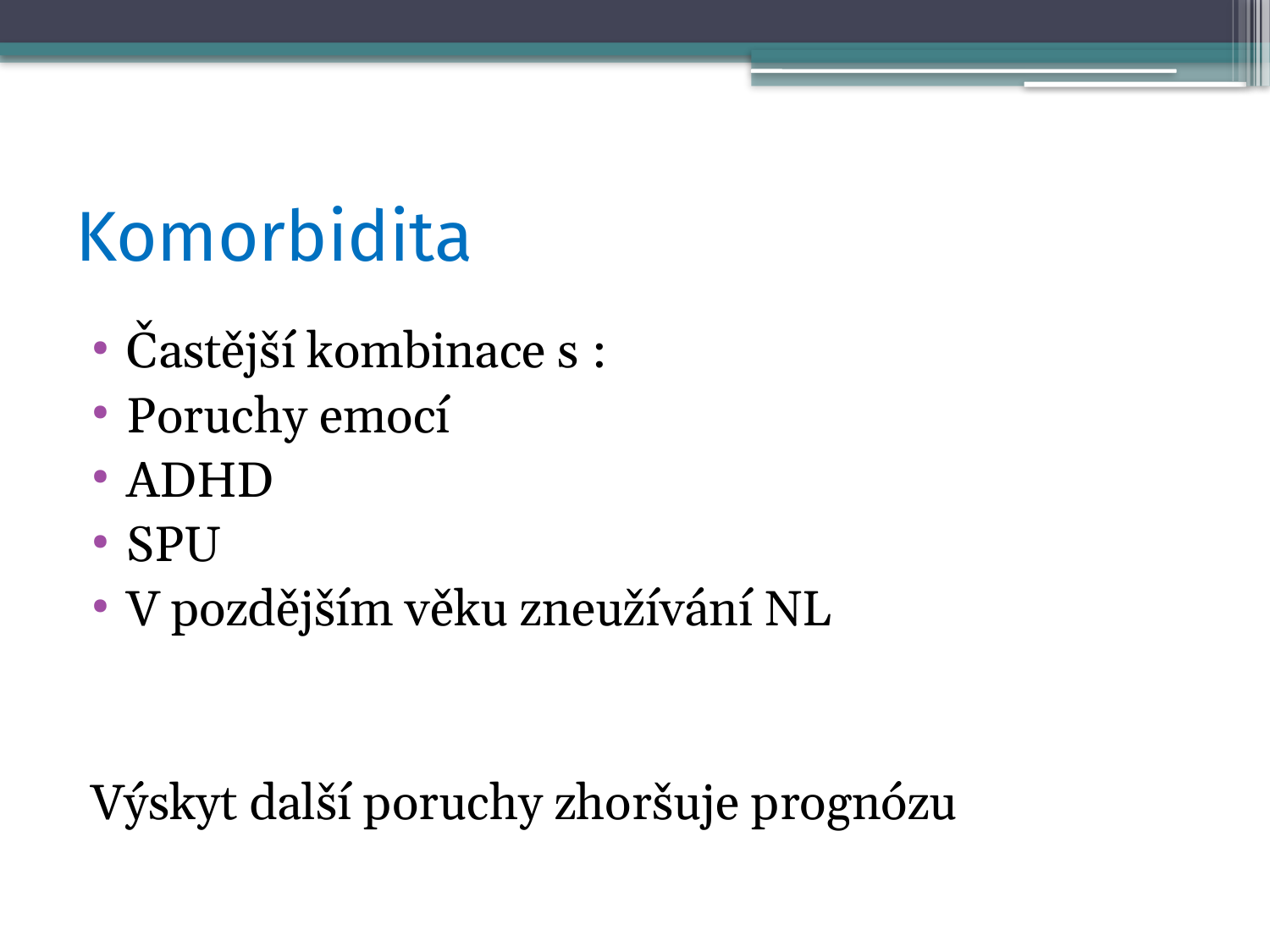

# Komorbidita
Častější kombinace s :
Poruchy emocí
ADHD
SPU
V pozdějším věku zneužívání NL

Výskyt další poruchy zhoršuje prognózu